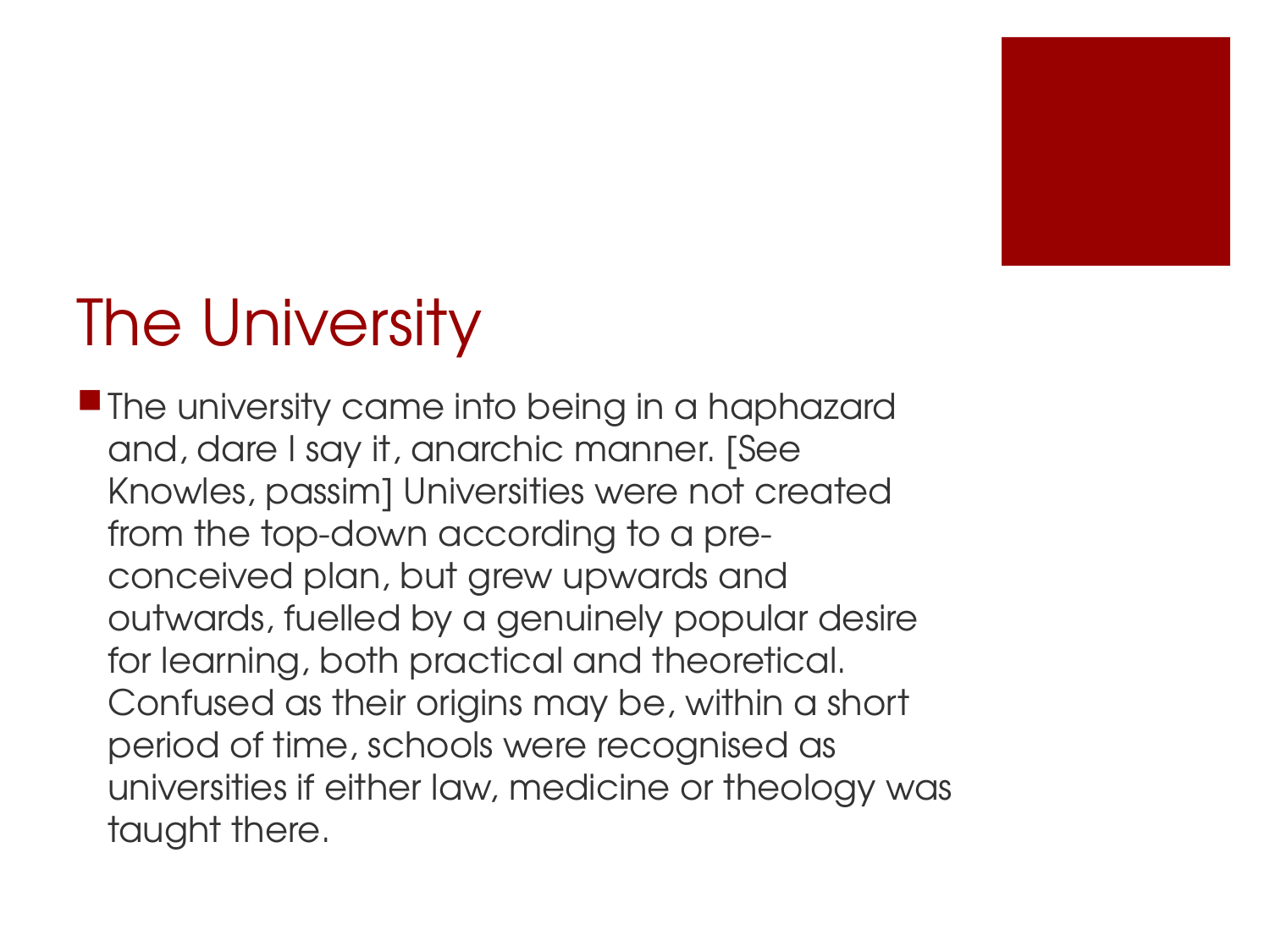

# The University
The university came into being in a haphazard and, dare I say it, anarchic manner. [See Knowles, passim] Universities were not created from the top-down according to a pre-conceived plan, but grew upwards and outwards, fuelled by a genuinely popular desire for learning, both practical and theoretical. Confused as their origins may be, within a short period of time, schools were recognised as universities if either law, medicine or theology was taught there.